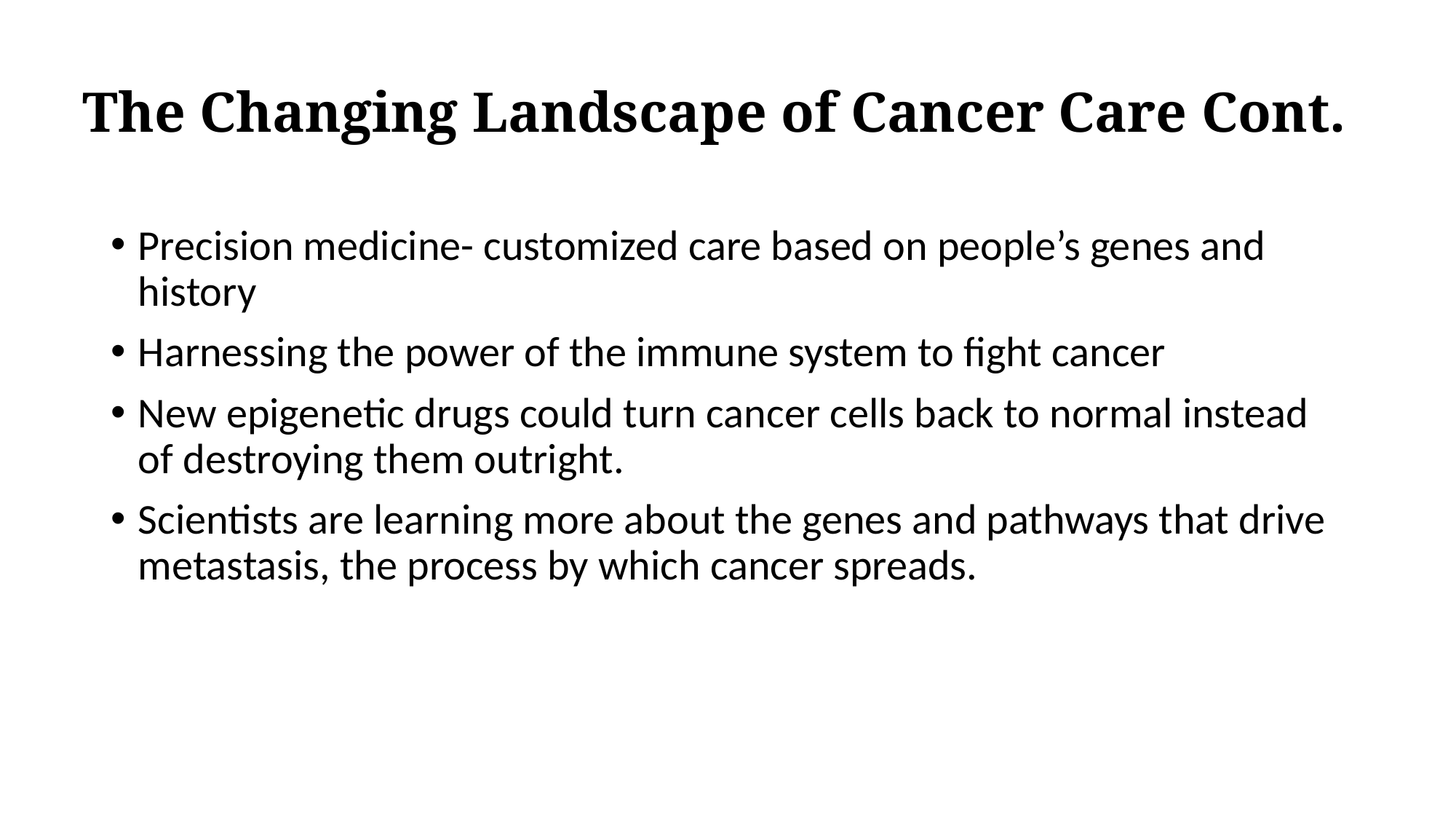

# The Changing Landscape of Cancer Care Cont.
Precision medicine- customized care based on people’s genes and history
Harnessing the power of the immune system to fight cancer
New epigenetic drugs could turn cancer cells back to normal instead of destroying them outright.
Scientists are learning more about the genes and pathways that drive metastasis, the process by which cancer spreads.